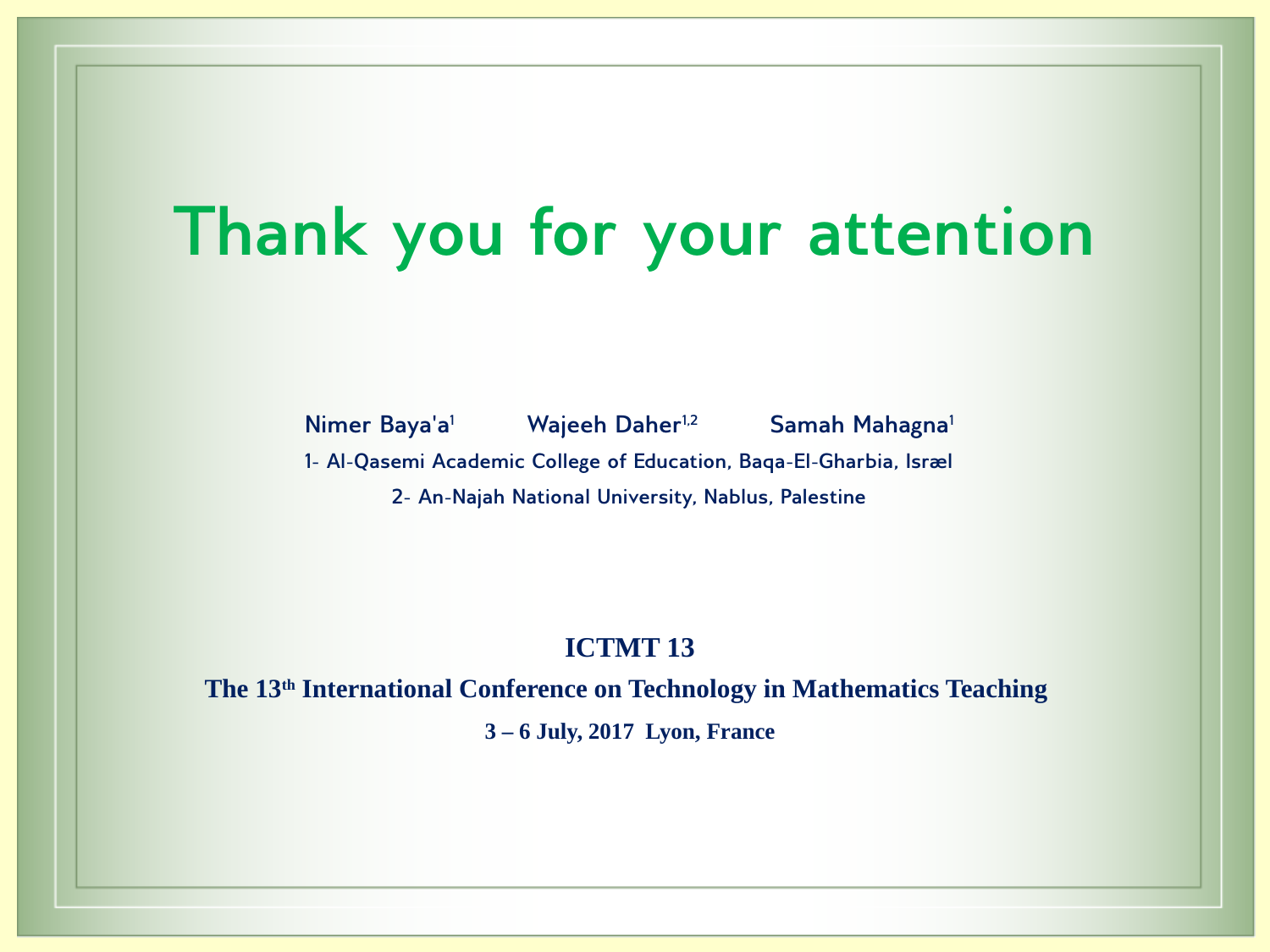

# Thank you for your attention
Nimer Baya'a1         Wajeeh Daher1,2         Samah Mahagna1
1- Al-Qasemi Academic College of Education, Baqa-El-Gharbia, Israel
2- An-Najah National University, Nablus, Palestine

ICTMT 13
The 13th International Conference on Technology in Mathematics Teaching
3 – 6 July, 2017  Lyon, France